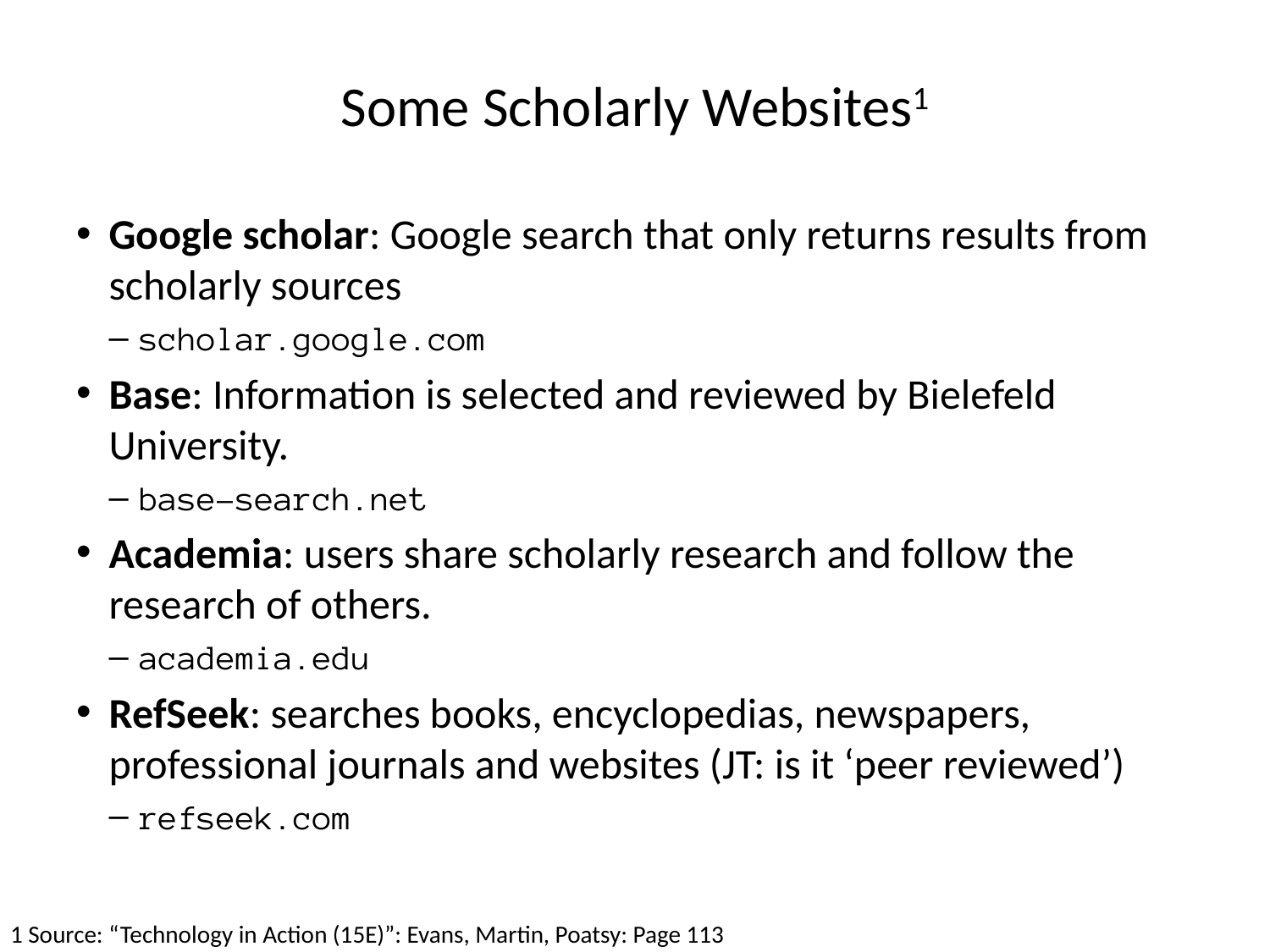

# Some Scholarly Websites1
Google scholar: Google search that only returns results from scholarly sources
scholar.google.com
Base: Information is selected and reviewed by Bielefeld University.
base-search.net
Academia: users share scholarly research and follow the research of others.
academia.edu
RefSeek: searches books, encyclopedias, newspapers, professional journals and websites (JT: is it ‘peer reviewed’)
refseek.com

1 Source: “Technology in Action (15E)”: Evans, Martin, Poatsy: Page 113